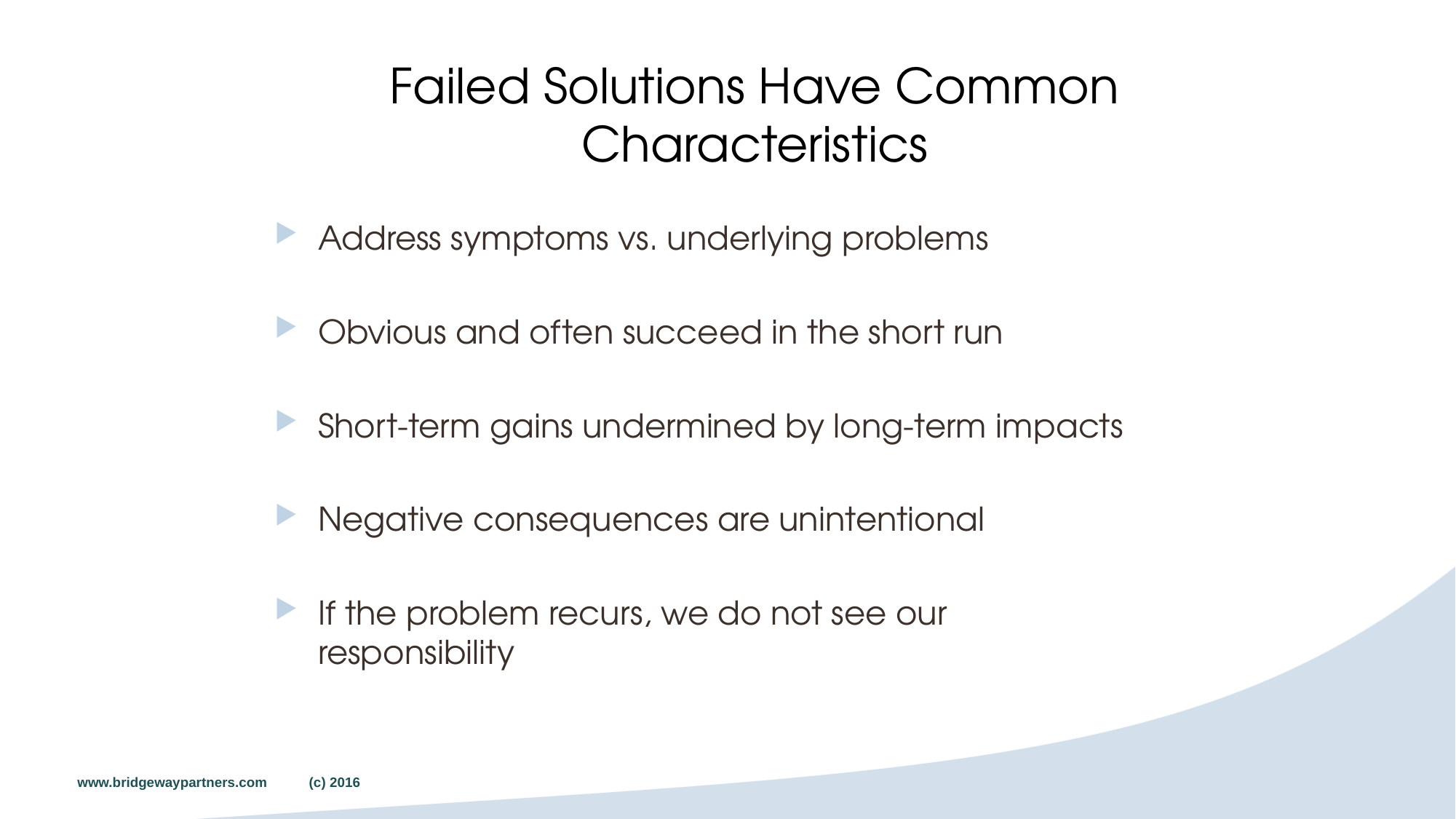

# Failed Solutions Have Common Characteristics
Address symptoms vs. underlying problems
Obvious and often succeed in the short run
Short-term gains undermined by long-term impacts
Negative consequences are unintentional
If the problem recurs, we do not see our responsibility

www.bridgewaypartners.com           (c) 2016